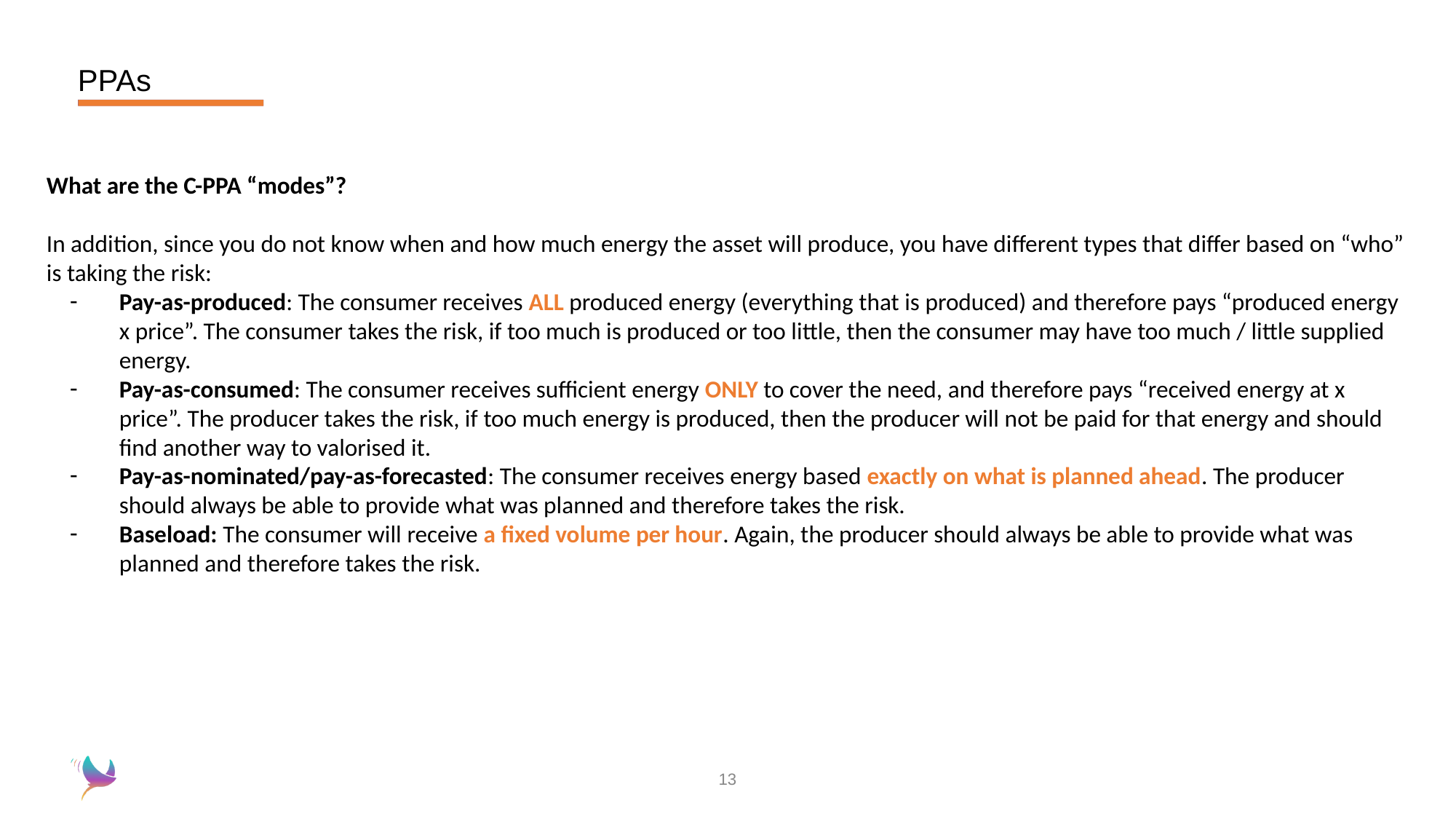

# PPAs

What are the C-PPA “modes”?

In addition, since you do not know when and how much energy the asset will produce, you have different types that differ based on “who” is taking the risk:
Pay-as-produced: The consumer receives ALL produced energy (everything that is produced) and therefore pays “produced energy x price”. The consumer takes the risk, if too much is produced or too little, then the consumer may have too much / little supplied energy.
Pay-as-consumed: The consumer receives sufficient energy ONLY to cover the need, and therefore pays “received energy at x price”. The producer takes the risk, if too much energy is produced, then the producer will not be paid for that energy and should find another way to valorised it.
Pay-as-nominated/pay-as-forecasted: The consumer receives energy based exactly on what is planned ahead. The producer should always be able to provide what was planned and therefore takes the risk.
Baseload: The consumer will receive a fixed volume per hour. Again, the producer should always be able to provide what was planned and therefore takes the risk.